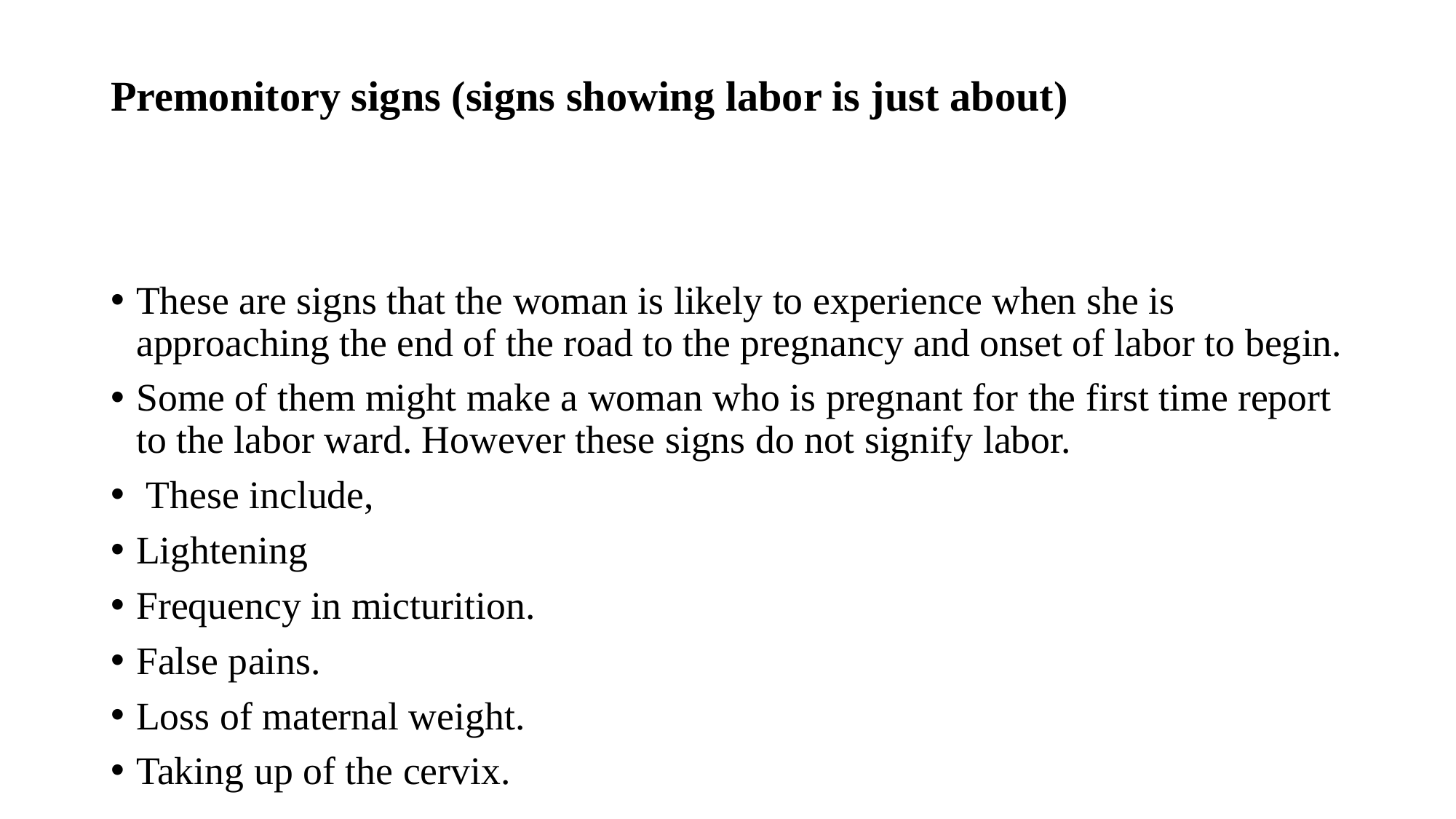

# Premonitory signs (signs showing labor is just about)

These are signs that the woman is likely to experience when she is approaching the end of the road to the pregnancy and onset of labor to begin.
Some of them might make a woman who is pregnant for the first time report to the labor ward. However these signs do not signify labor.
 These include,
Lightening
Frequency in micturition.
False pains.
Loss of maternal weight.
Taking up of the cervix.